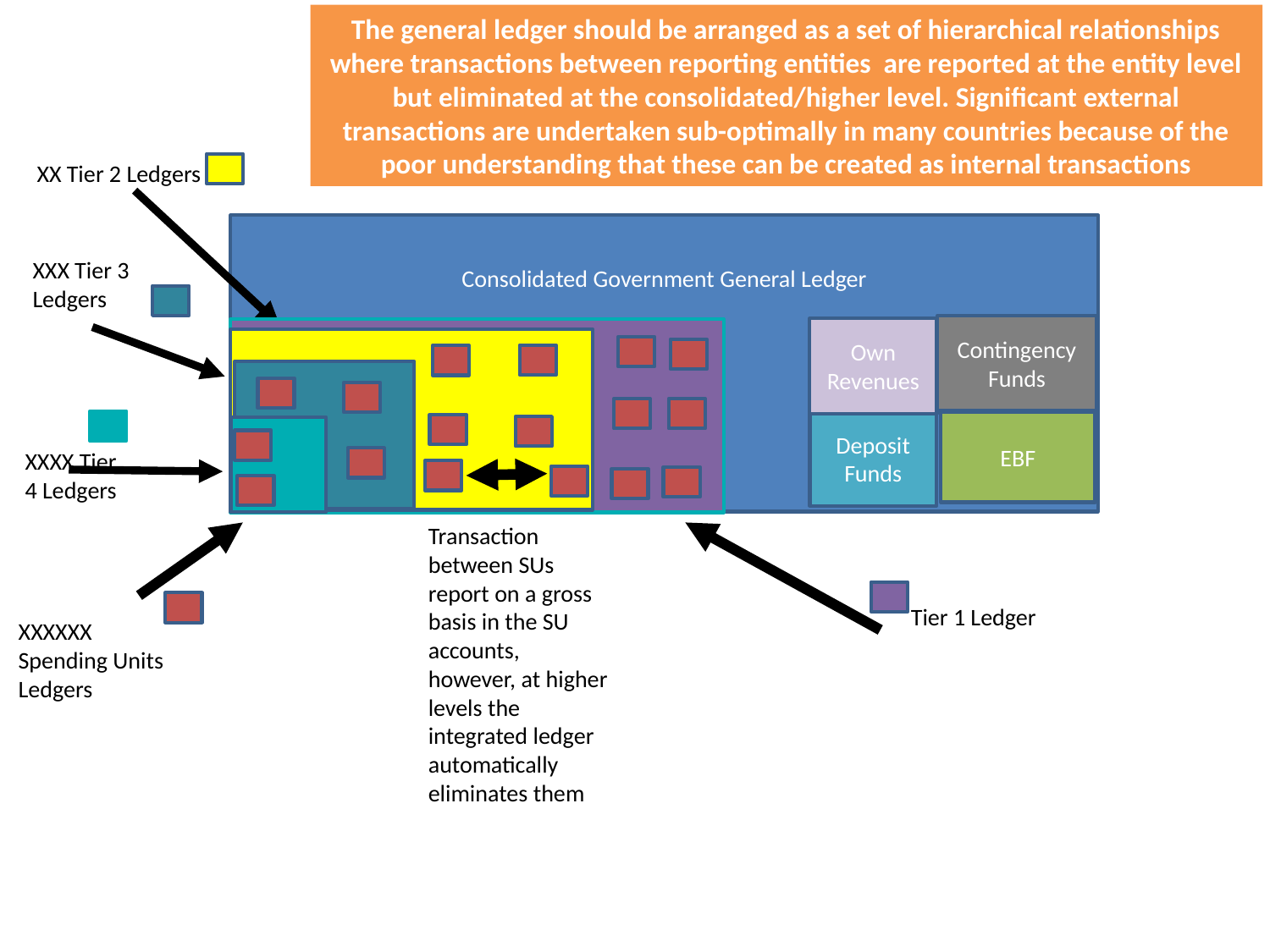

The general ledger should be arranged as a set of hierarchical relationships where transactions between reporting entities  are reported at the entity level but eliminated at the consolidated/higher level. Significant external transactions are undertaken sub-optimally in many countries because of the poor understanding that these can be created as internal transactions
XX Tier 2 Ledgers

Consolidated Government General Ledger

XXX Tier 3 Ledgers

Contingency Funds
Own Revenues

Deposit Funds

EBF

XXXX Tier 4 Ledgers

Transaction between SUs report on a gross basis in the SU accounts, however, at higher levels the integrated ledger automatically eliminates them

Tier 1 Ledger
XXXXXX
Spending Units Ledgers